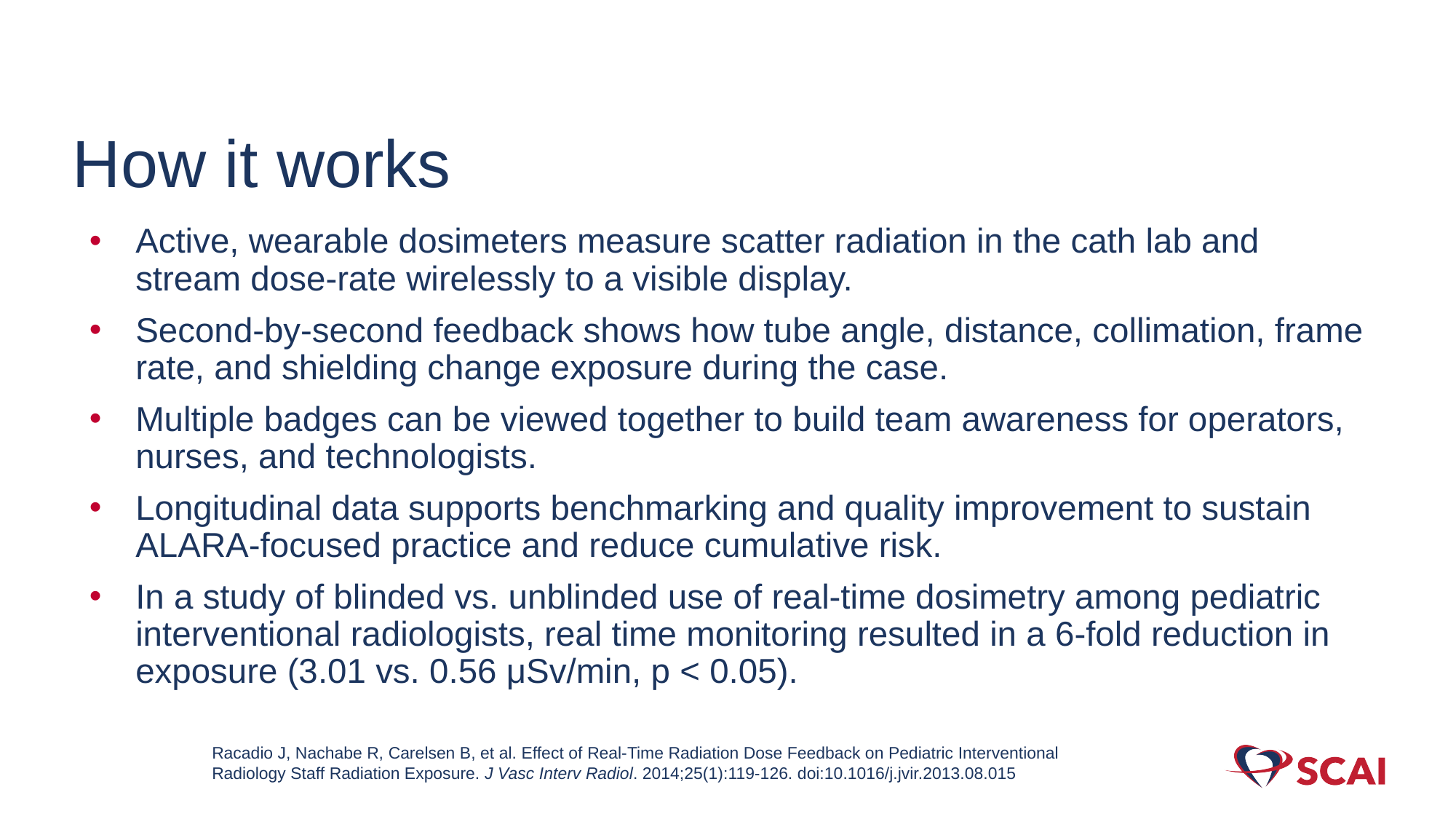

# How it works
Active, wearable dosimeters measure scatter radiation in the cath lab and stream dose-rate wirelessly to a visible display. ​
Second-by-second feedback shows how tube angle, distance, collimation, frame rate, and shielding change exposure during the case. ​
Multiple badges can be viewed together to build team awareness for operators, nurses, and technologists. ​
Longitudinal data supports benchmarking and quality improvement to sustain ALARA-focused practice and reduce cumulative risk.
In a study of blinded vs. unblinded use of real-time dosimetry among pediatric interventional radiologists, real time monitoring resulted in a 6-fold reduction in exposure (3.01 vs. 0.56 μSv/min, p < 0.05).

Racadio J, Nachabe R, Carelsen B, et al. Effect of Real-Time Radiation Dose Feedback on Pediatric Interventional Radiology Staff Radiation Exposure. J Vasc Interv Radiol. 2014;25(1):119-126. doi:10.1016/j.jvir.2013.08.015